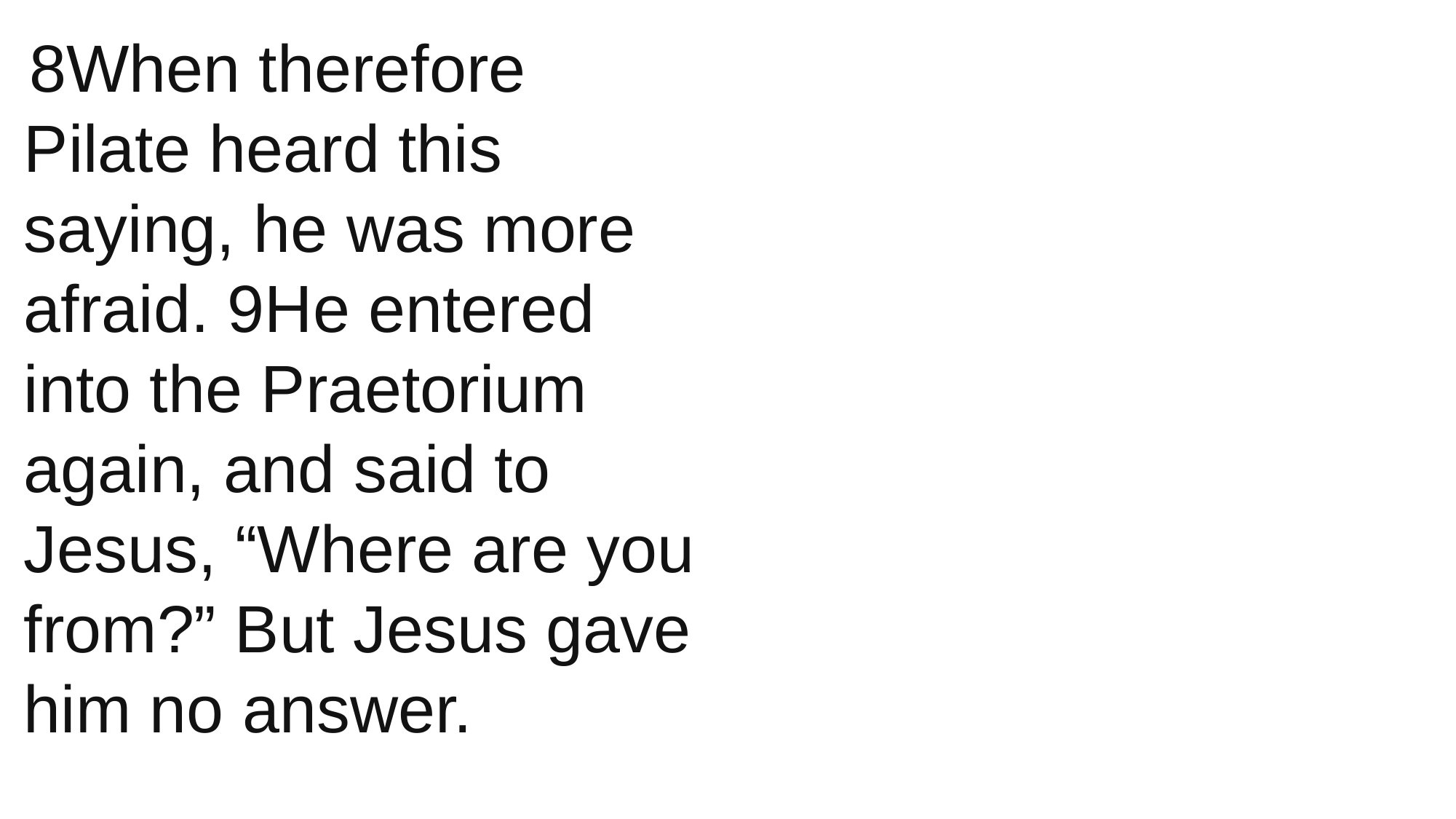

8When therefore Pilate heard this saying, he was more afraid. 9He entered into the Praetorium again, and said to Jesus, “Where are you from?” But Jesus gave him no answer.
 John